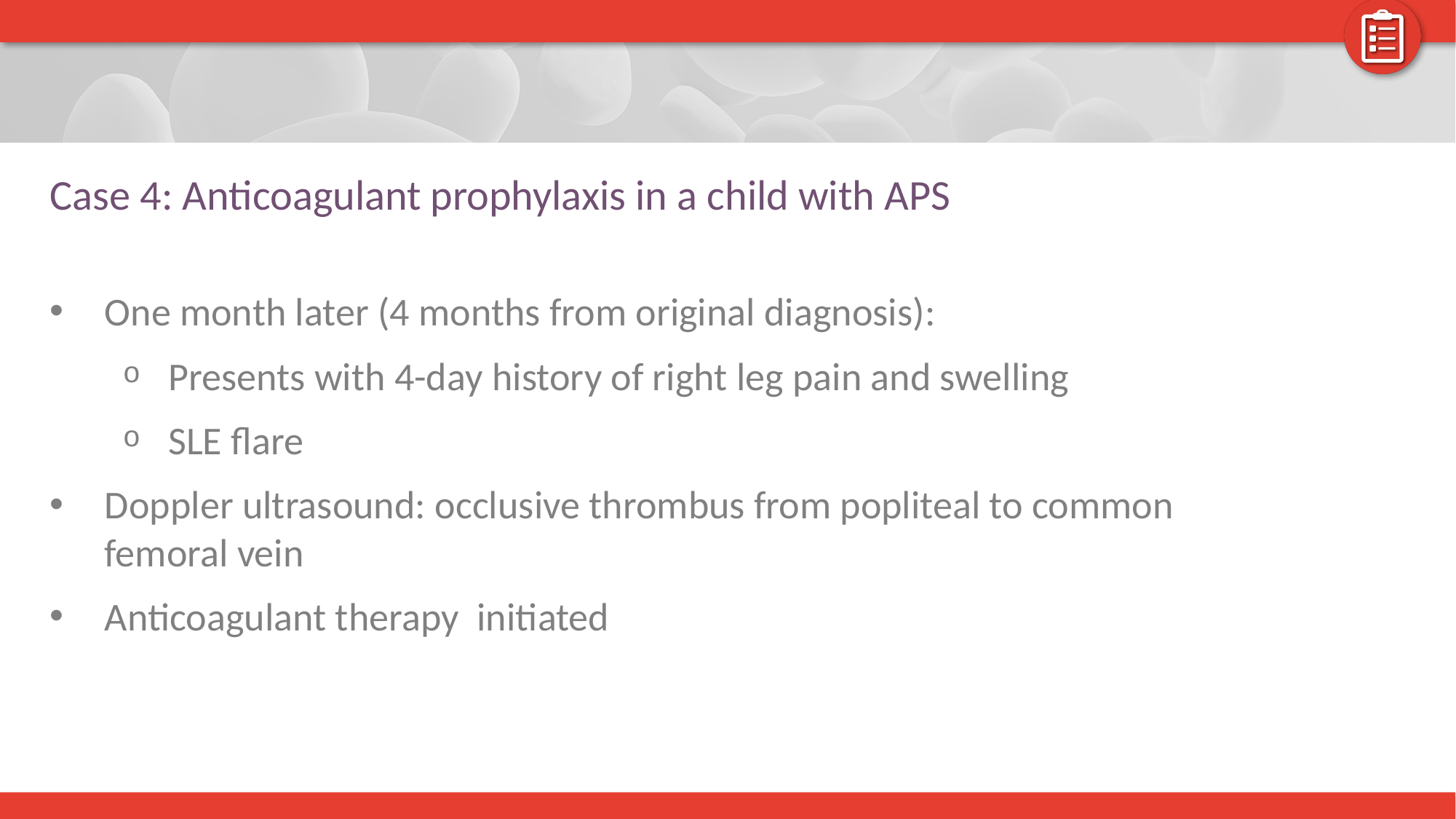

Case 4: Anticoagulant prophylaxis in a child with APS
One month later (4 months from original diagnosis):
Presents with 4-day history of right leg pain and swelling
SLE flare
Doppler ultrasound: occlusive thrombus from popliteal to common femoral vein
Anticoagulant therapy  initiated